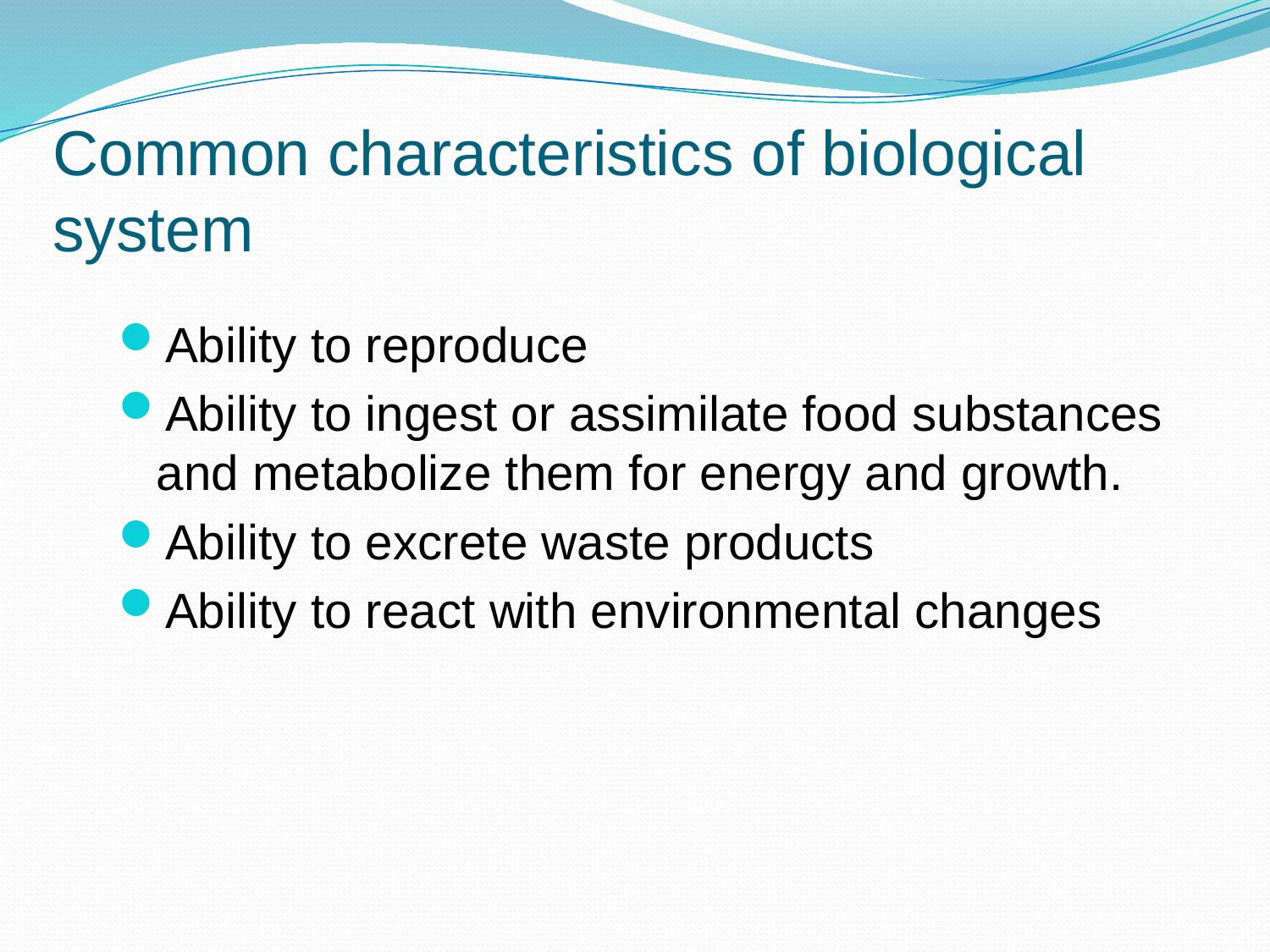

# Common characteristics of biological system
Ability to reproduce
Ability to ingest or assimilate food substances and metabolize them for energy and growth.
Ability to excrete waste products
Ability to react with environmental changes